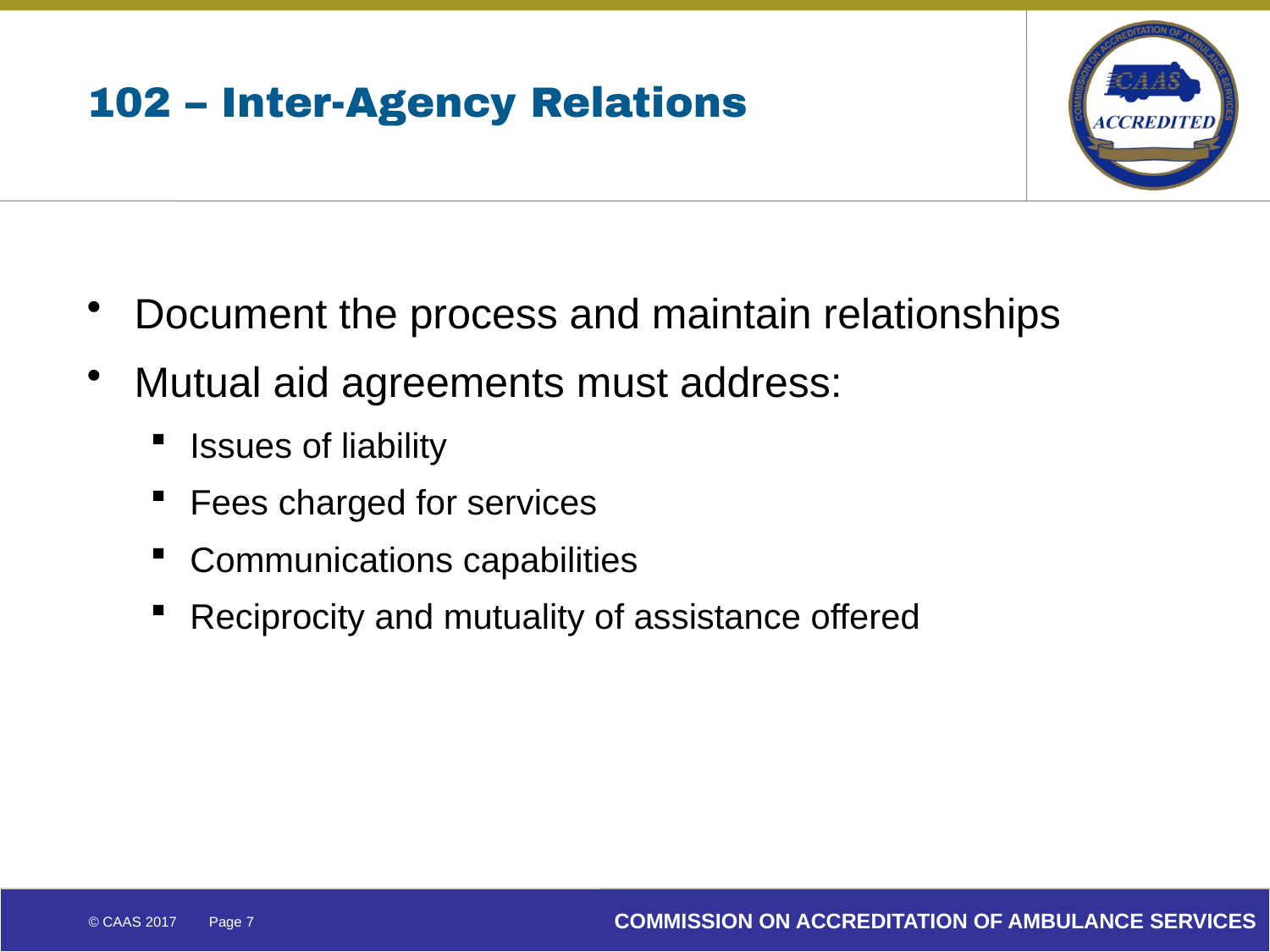

Document the process and maintain relationships
Mutual aid agreements must address:
Issues of liability
Fees charged for services
Communications capabilities
Reciprocity and mutuality of assistance offered

# 102 – Inter-Agency Relations